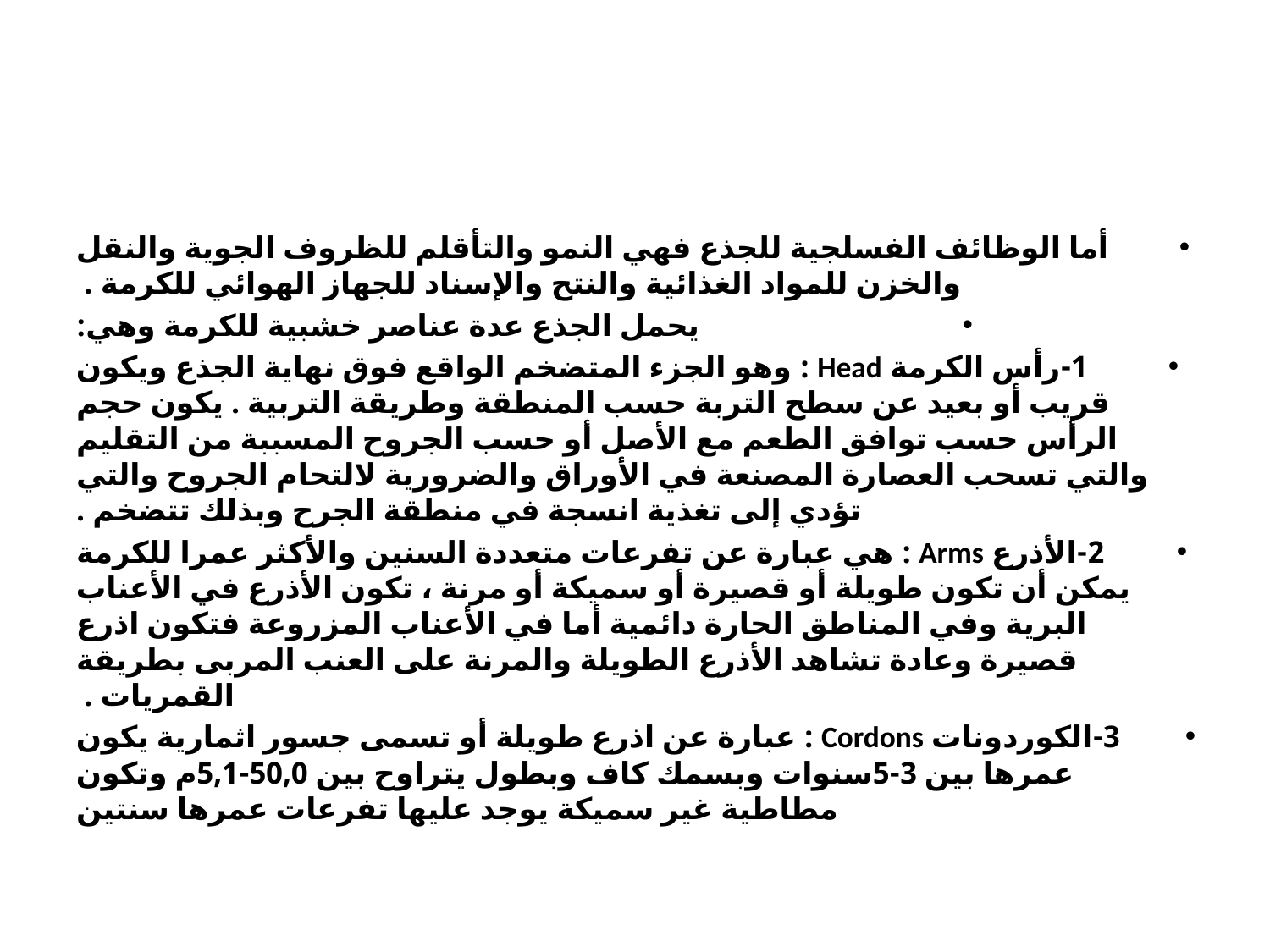

#
أما الوظائف الفسلجية للجذع فهي النمو والتأقلم للظروف الجوية والنقل والخزن للمواد الغذائية والنتح والإسناد للجهاز الهوائي للكرمة .
يحمل الجذع عدة عناصر خشبية للكرمة وهي:
1-رأس الكرمة Head : وهو الجزء المتضخم الواقع فوق نهاية الجذع ويكون قريب أو بعيد عن سطح التربة حسب المنطقة وطريقة التربية . يكون حجم الرأس حسب توافق الطعم مع الأصل أو حسب الجروح المسببة من التقليم والتي تسحب العصارة المصنعة في الأوراق والضرورية لالتحام الجروح والتي تؤدي إلى تغذية انسجة في منطقة الجرح وبذلك تتضخم .
2-الأذرع Arms : هي عبارة عن تفرعات متعددة السنين والأكثر عمرا للكرمة يمكن أن تكون طويلة أو قصيرة أو سميكة أو مرنة ، تكون الأذرع في الأعناب البرية وفي المناطق الحارة دائمية أما في الأعناب المزروعة فتكون اذرع قصيرة وعادة تشاهد الأذرع الطويلة والمرنة على العنب المربى بطريقة القمريات .
3-الكوردونات Cordons : عبارة عن اذرع طويلة أو تسمى جسور اثمارية يكون عمرها بين 3-5سنوات وبسمك كاف وبطول يتراوح بين 50,0-5,1م وتكون مطاطية غير سميكة يوجد عليها تفرعات عمرها سنتين